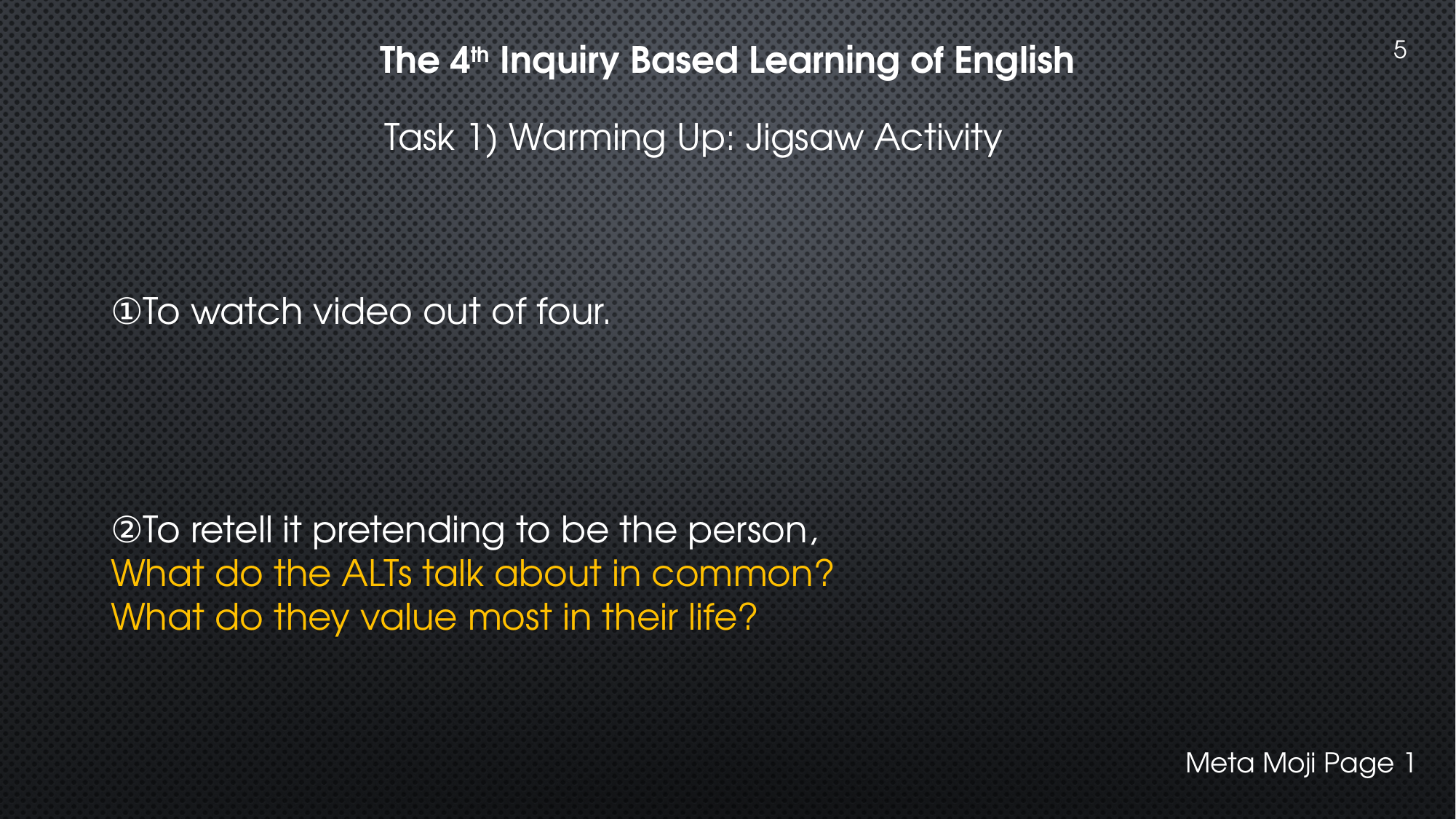

The 4th Inquiry Based Learning of English
Task 1) Warming Up: Jigsaw Activity
①To watch video out of four.

②To retell it pretending to be the person,
What do the ALTs talk about in common?
What do they value most in their life?
Meta Moji Page 1